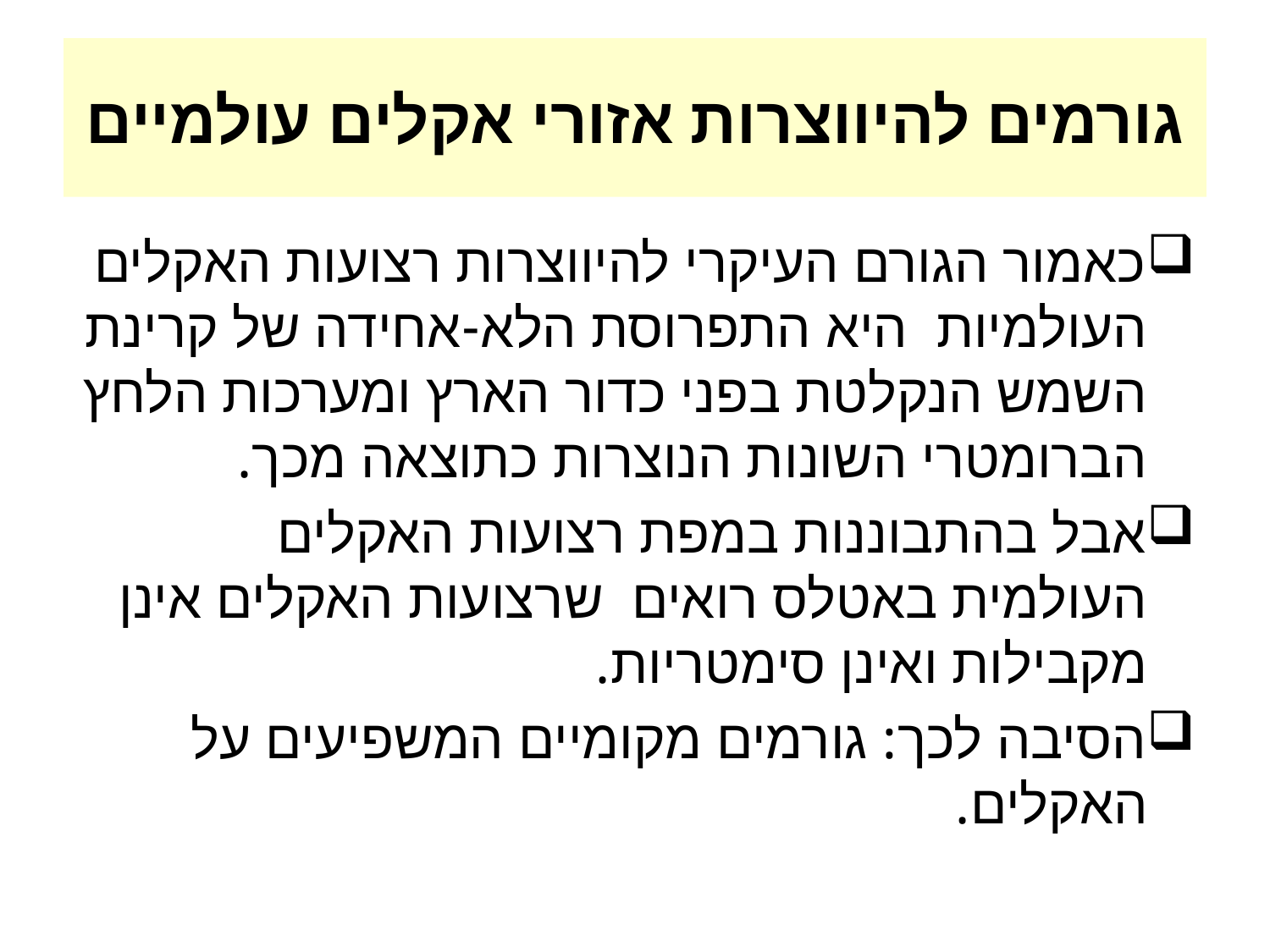

# גורמים להיווצרות אזורי אקלים עולמיים
כאמור הגורם העיקרי להיווצרות רצועות האקלים העולמיות  היא התפרוסת הלא-אחידה של קרינת השמש הנקלטת בפני כדור הארץ ומערכות הלחץ הברומטרי השונות הנוצרות כתוצאה מכך.
אבל בהתבוננות במפת רצועות האקלים העולמית באטלס רואים  שרצועות האקלים אינן מקבילות ואינן סימטריות.
הסיבה לכך: גורמים מקומיים המשפיעים על האקלים.